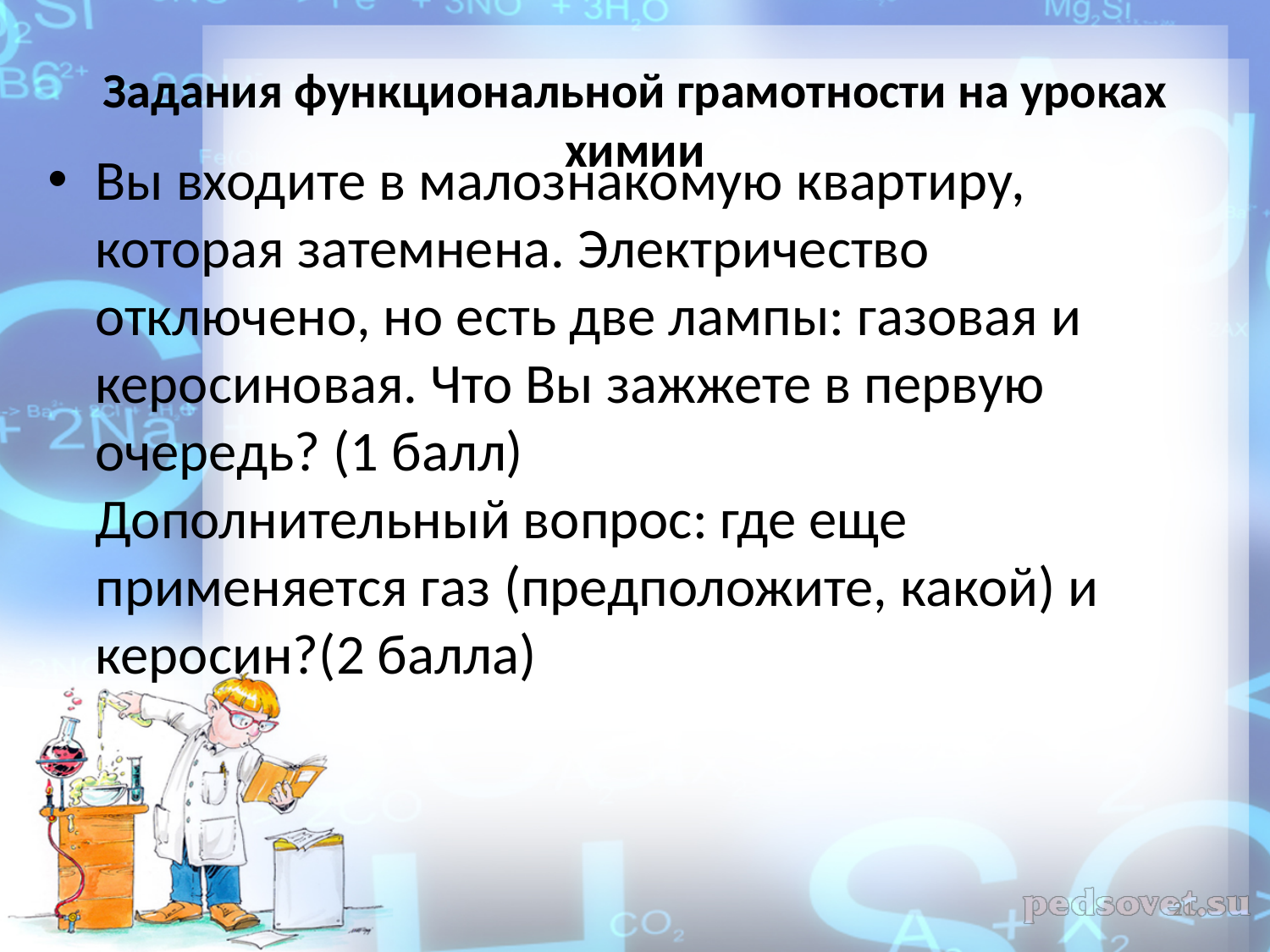

# Задания функциональной грамотности на уроках химии
Вы входите в малознакомую квартиру, которая затемнена. Электричество отключено, но есть две лампы: газовая и керосиновая. Что Вы зажжете в первую очередь? (1 балл)
Дополнительный вопрос: где еще применяется газ (предположите, какой) и керосин?(2 балла)

21